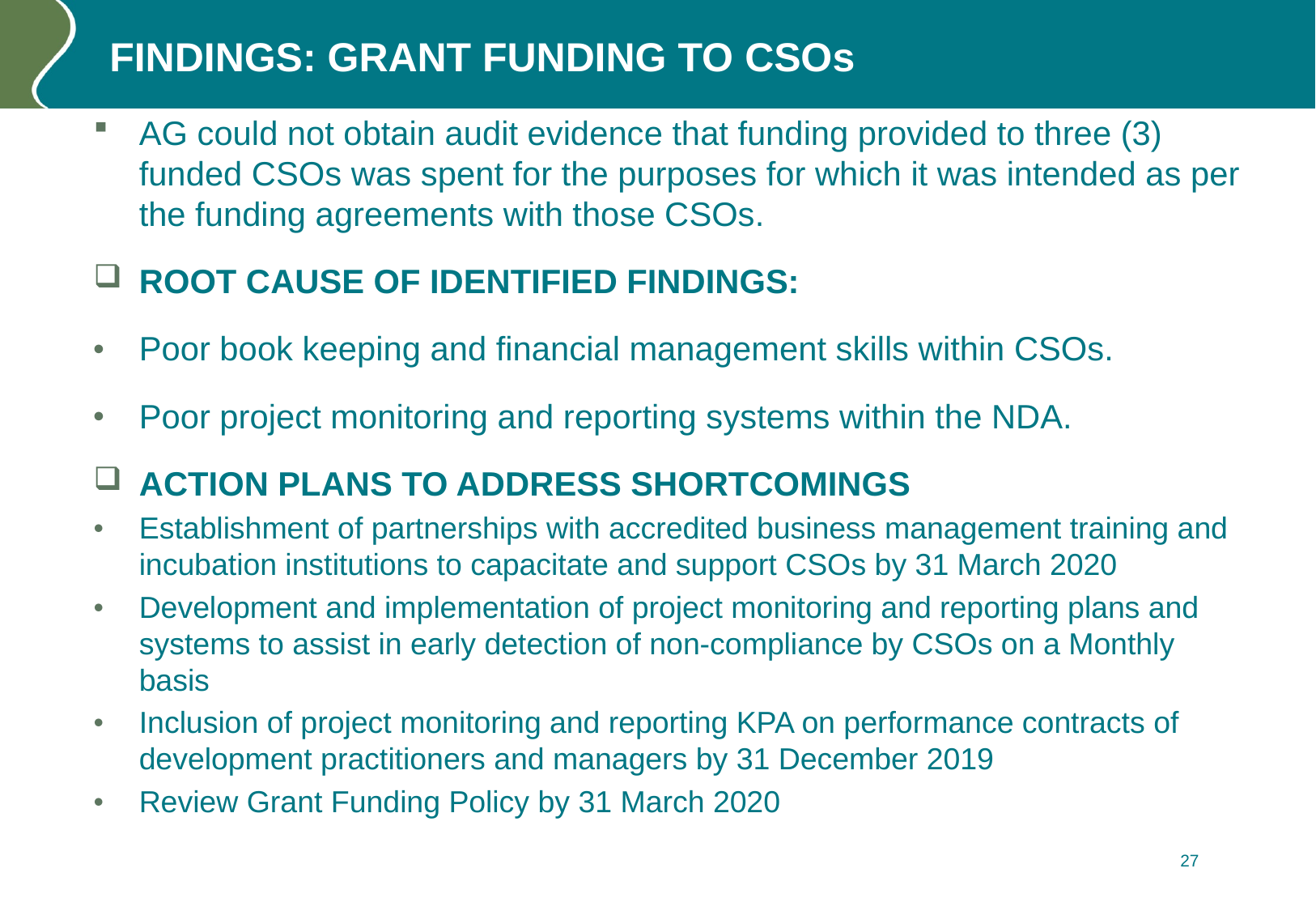

# FINDINGS: GRANT FUNDING TO CSOs
AG could not obtain audit evidence that funding provided to three (3) funded CSOs was spent for the purposes for which it was intended as per the funding agreements with those CSOs.
ROOT CAUSE OF IDENTIFIED FINDINGS:
Poor book keeping and financial management skills within CSOs.
Poor project monitoring and reporting systems within the NDA.
ACTION PLANS TO ADDRESS SHORTCOMINGS
Establishment of partnerships with accredited business management training and incubation institutions to capacitate and support CSOs by 31 March 2020
Development and implementation of project monitoring and reporting plans and systems to assist in early detection of non-compliance by CSOs on a Monthly basis
Inclusion of project monitoring and reporting KPA on performance contracts of development practitioners and managers by 31 December 2019
Review Grant Funding Policy by 31 March 2020

27